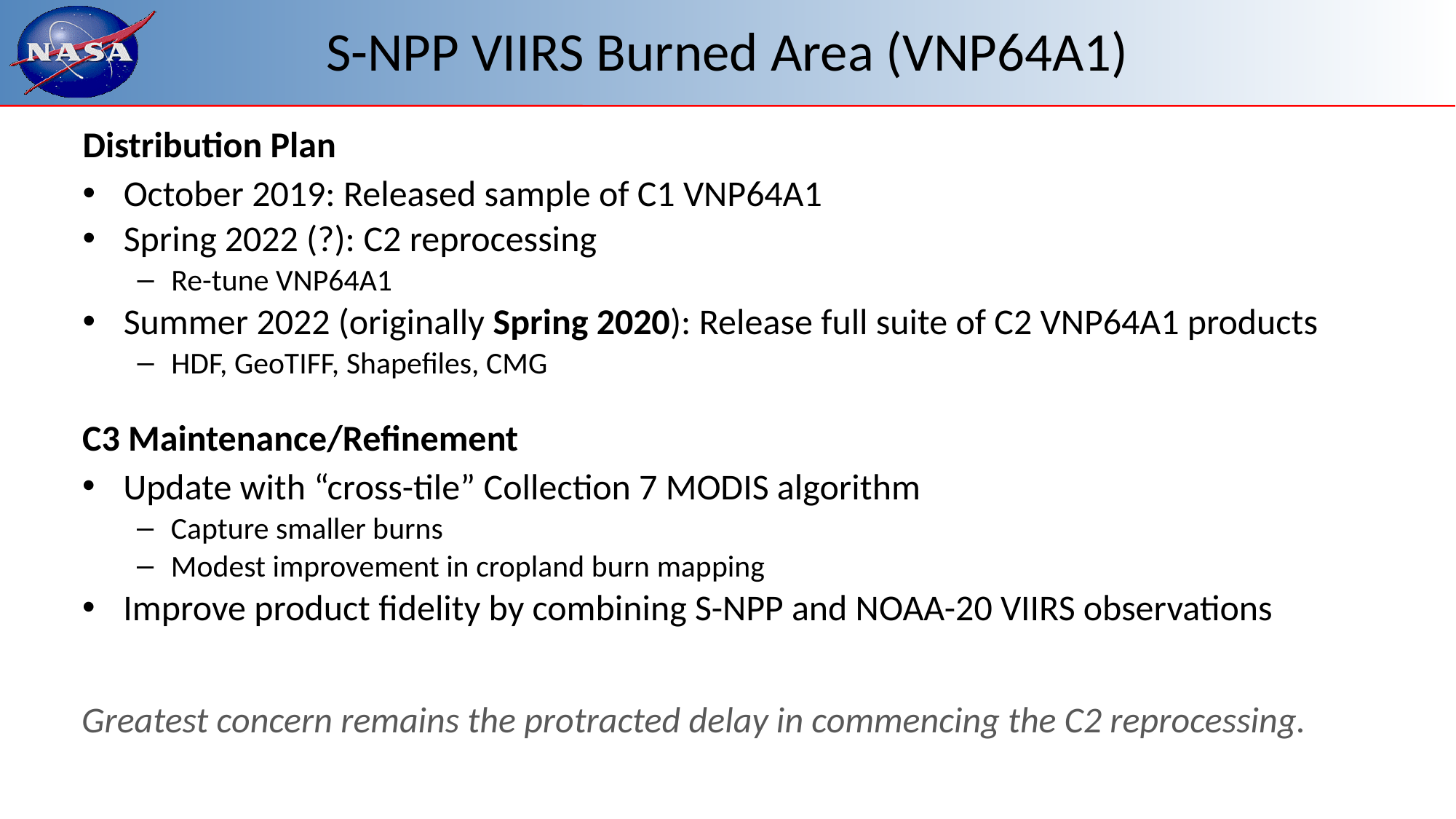

# S-NPP VIIRS Burned Area (VNP64A1)
Distribution Plan
October 2019: Released sample of C1 VNP64A1
Spring 2022 (?): C2 reprocessing
Re-tune VNP64A1
Summer 2022 (originally Spring 2020): Release full suite of C2 VNP64A1 products
HDF, GeoTIFF, Shapefiles, CMG
C3 Maintenance/Refinement
Update with “cross-tile” Collection 7 MODIS algorithm
Capture smaller burns
Modest improvement in cropland burn mapping
Improve product fidelity by combining S-NPP and NOAA-20 VIIRS observations
Greatest concern remains the protracted delay in commencing the C2 reprocessing.